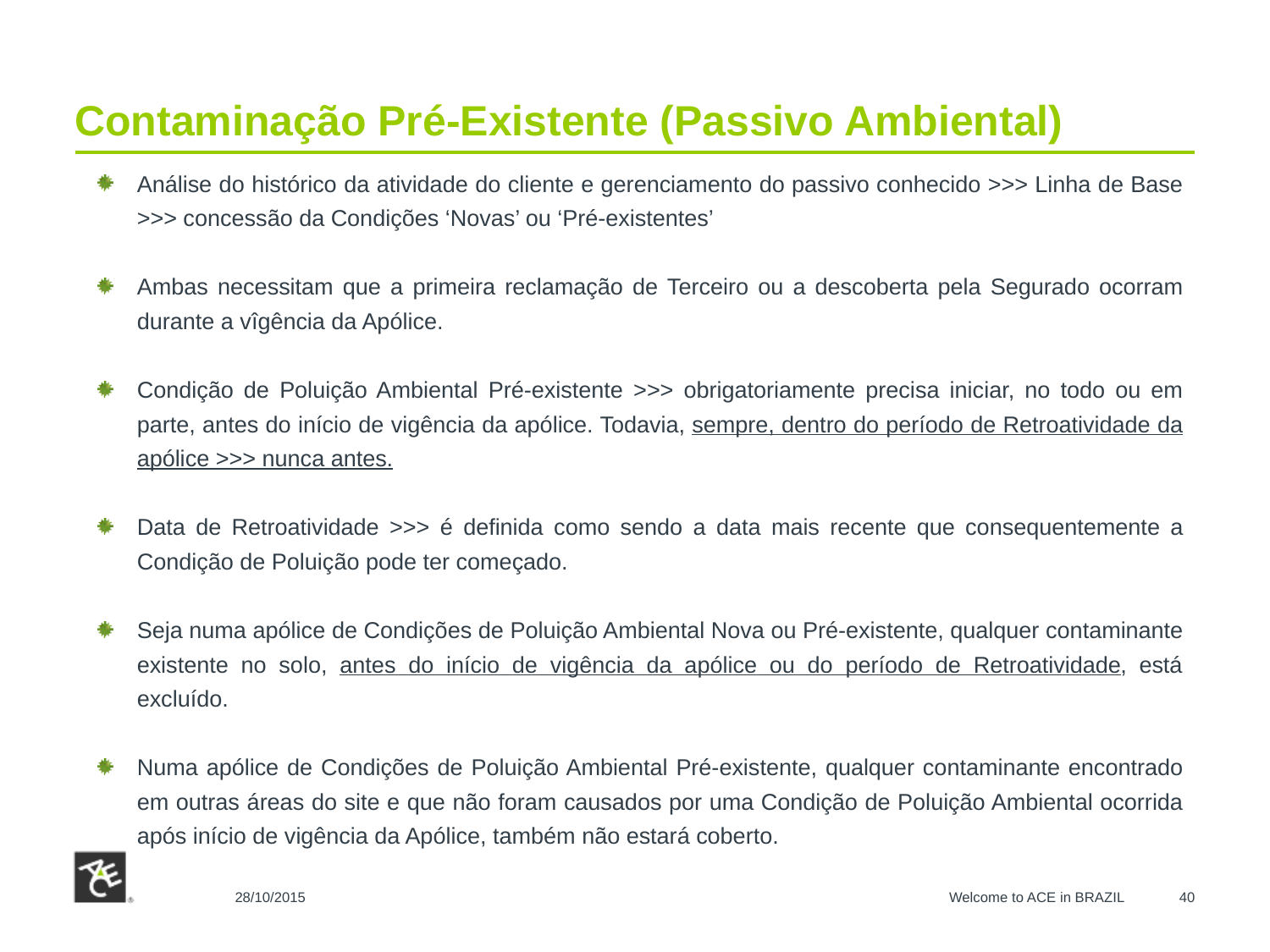

# Contaminação Pré-Existente (Passivo Ambiental)
Análise do histórico da atividade do cliente e gerenciamento do passivo conhecido >>> Linha de Base >>> concessão da Condições ‘Novas’ ou ‘Pré-existentes’

Ambas necessitam que a primeira reclamação de Terceiro ou a descoberta pela Segurado ocorram durante a vîgência da Apólice.

Condição de Poluição Ambiental Pré-existente >>> obrigatoriamente precisa iniciar, no todo ou em parte, antes do início de vigência da apólice. Todavia, sempre, dentro do período de Retroatividade da apólice >>> nunca antes.

Data de Retroatividade >>> é definida como sendo a data mais recente que consequentemente a Condição de Poluição pode ter começado.

Seja numa apólice de Condições de Poluição Ambiental Nova ou Pré-existente, qualquer contaminante existente no solo, antes do início de vigência da apólice ou do período de Retroatividade, está excluído.

Numa apólice de Condições de Poluição Ambiental Pré-existente, qualquer contaminante encontrado em outras áreas do site e que não foram causados por uma Condição de Poluição Ambiental ocorrida após início de vigência da Apólice, também não estará coberto.
Welcome to ACE in BRAZIL
40
28/10/2015